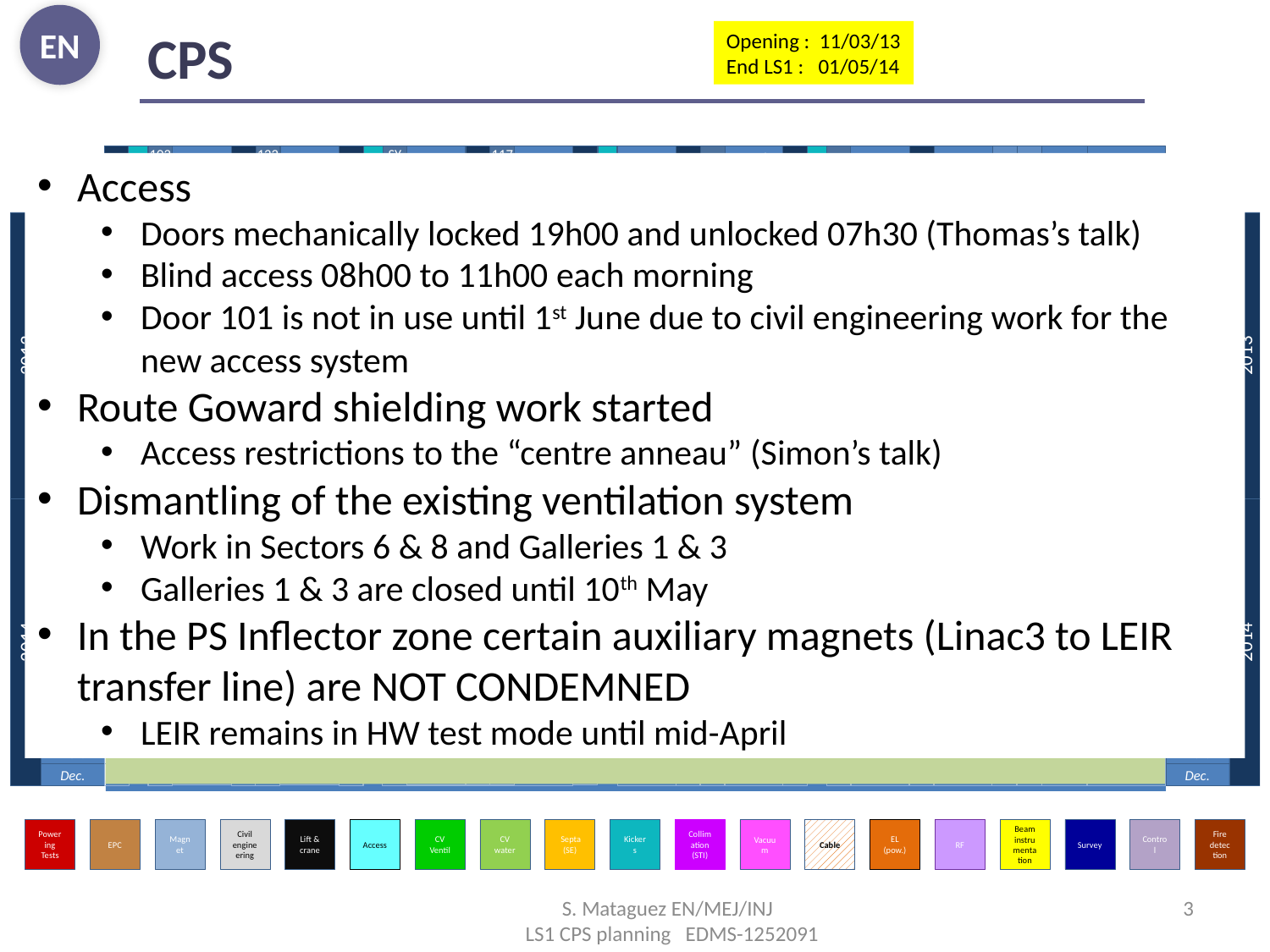

# CPS
Opening :  11/03/13
End LS1 :   01/05/14
Access
Doors mechanically locked 19h00 and unlocked 07h30 (Thomas’s talk)
Blind access 08h00 to 11h00 each morning
Door 101 is not in use until 1st June due to civil engineering work for the new access system
Route Goward shielding work started
Access restrictions to the “centre anneau” (Simon’s talk)
Dismantling of the existing ventilation system
Work in Sectors 6 & 8 and Galleries 1 & 3
Galleries 1 & 3 are closed until 10th May
In the PS Inflector zone certain auxiliary magnets (Linac3 to LEIR transfer line) are NOT CONDEMNED
LEIR remains in HW test mode until mid-April

CE
CE
CE
CE

16/02
 Lift B269

Powering tests
EPC
11/03
Magnet tests

R.Goward

HVAC

HVAC

EL
HVAC
HVAC
Maintenance Sealing
HVAC
HVAC

RF

HVAC
HVAC
HVAC
HVAC
RF
RF
SMH16

SMH42
Control
CV water

RF

HVAC
HVAC

RF
 STP

STP
HVAC
RF

RF

STP

STP
SS15 Liberate
SMH57

RF

MU14

MU55\57
Sept.16

MU75

STP

SEH23
Dummy

RF

					PS PSS complex new access system 						commissioning

Vacuum bake-outs

01/05
Magnet tests

DSO tests
PS Operations Cold Check-out
PS Setup with Beam
10/07
Physics
Ready for extraction 10/07/14
Powering
Tests
EPC
Magnet
Civil engineering
Lift & crane
Access
CV
Ventil
CV water
 Septa (SE)
Kickers
Collimation (STI)
Cable
EL (pow.)
RF
Survey
Control
Fire detection
Vacuum
Beam instrumentation
3
S. Mataguez EN/MEJ/INJ
 LS1 CPS planning   EDMS-1252091